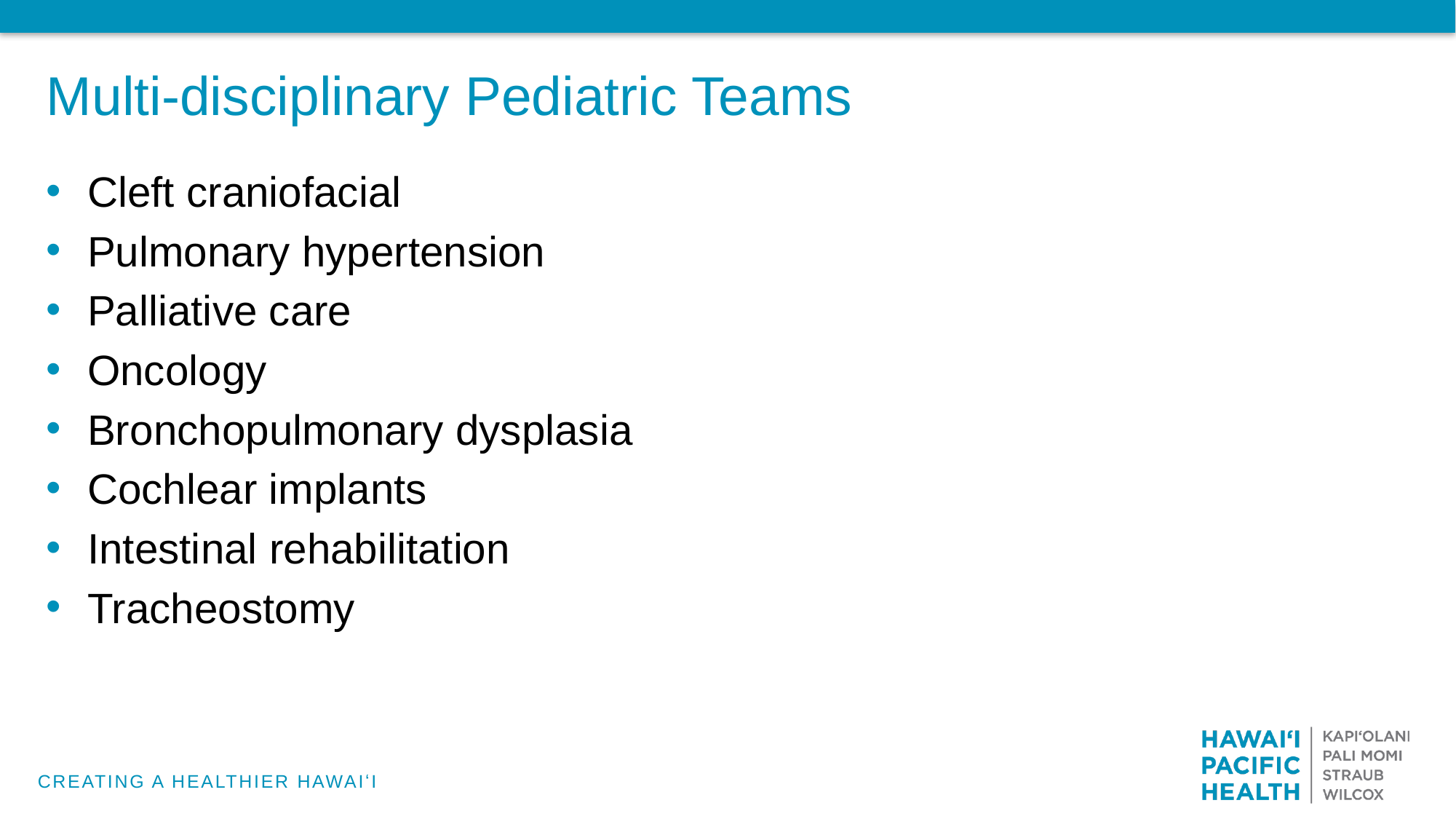

# Multi-disciplinary Pediatric Teams
Cleft craniofacial
Pulmonary hypertension
Palliative care
Oncology
Bronchopulmonary dysplasia
Cochlear implants
Intestinal rehabilitation
Tracheostomy

CREATING A HEALTHIER HAWAIʻI